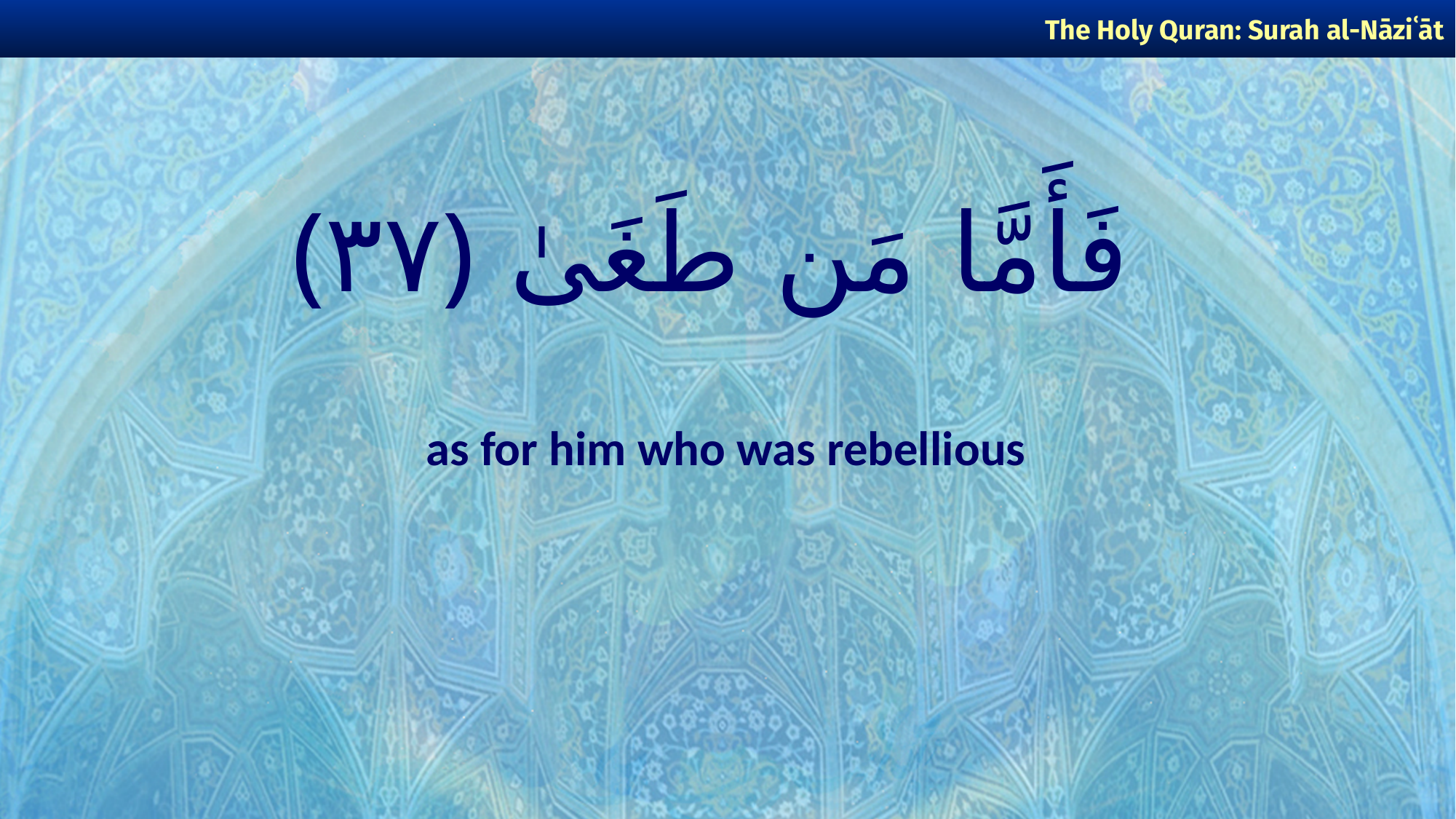

The Holy Quran: Surah al-Nāziʿāt
# فَأَمَّا مَن طَغَىٰ ﴿٣٧﴾
as for him who was rebellious